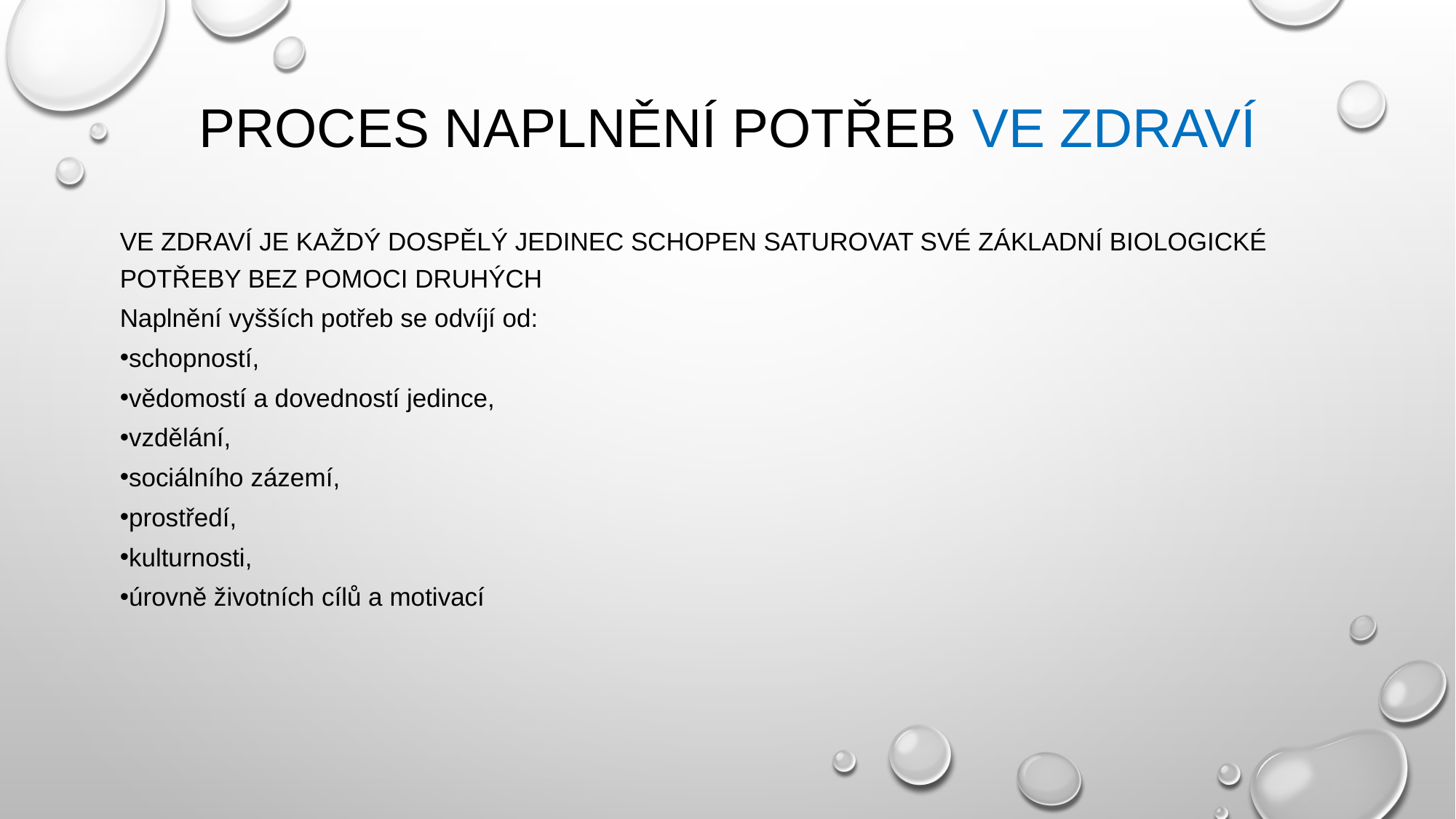

# Proces naplnění potřeb ve zdraví
Ve zdraví je každý dospělý jedinec schopen saturovat své základní biologické potřeby bez pomoci druhých
Naplnění vyšších potřeb se odvíjí od:
 schopností,
 vědomostí a dovedností jedince,
 vzdělání,
 sociálního zázemí,
 prostředí,
 kulturnosti,
 úrovně životních cílů a motivací